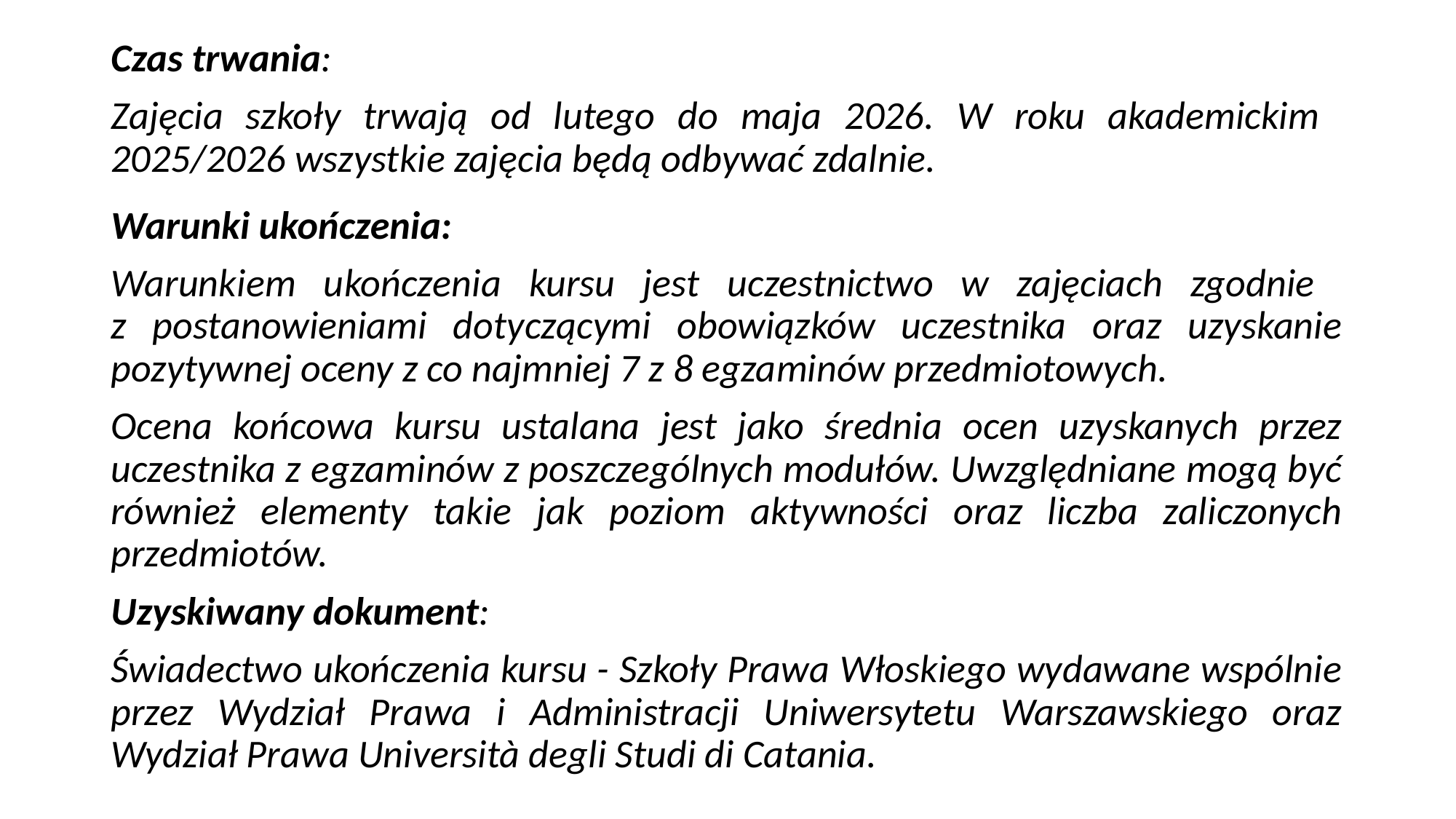

Czas trwania:
Zajęcia szkoły trwają od lutego do maja 2026. W roku akademickim  2025/2026 wszystkie zajęcia będą odbywać zdalnie.
Warunki ukończenia:
Warunkiem ukończenia kursu jest uczestnictwo w zajęciach zgodnie
z postanowieniami dotyczącymi obowiązków uczestnika oraz uzyskanie pozytywnej oceny z co najmniej 7 z 8 egzaminów przedmiotowych.
Ocena końcowa kursu ustalana jest jako średnia ocen uzyskanych przez uczestnika z egzaminów z poszczególnych modułów. Uwzględniane mogą być również elementy takie jak poziom aktywności oraz liczba zaliczonych przedmiotów.
Uzyskiwany dokument:
Świadectwo ukończenia kursu - Szkoły Prawa Włoskiego wydawane wspólnie przez Wydział Prawa i Administracji Uniwersytetu Warszawskiego oraz Wydział Prawa Università degli Studi di Catania.